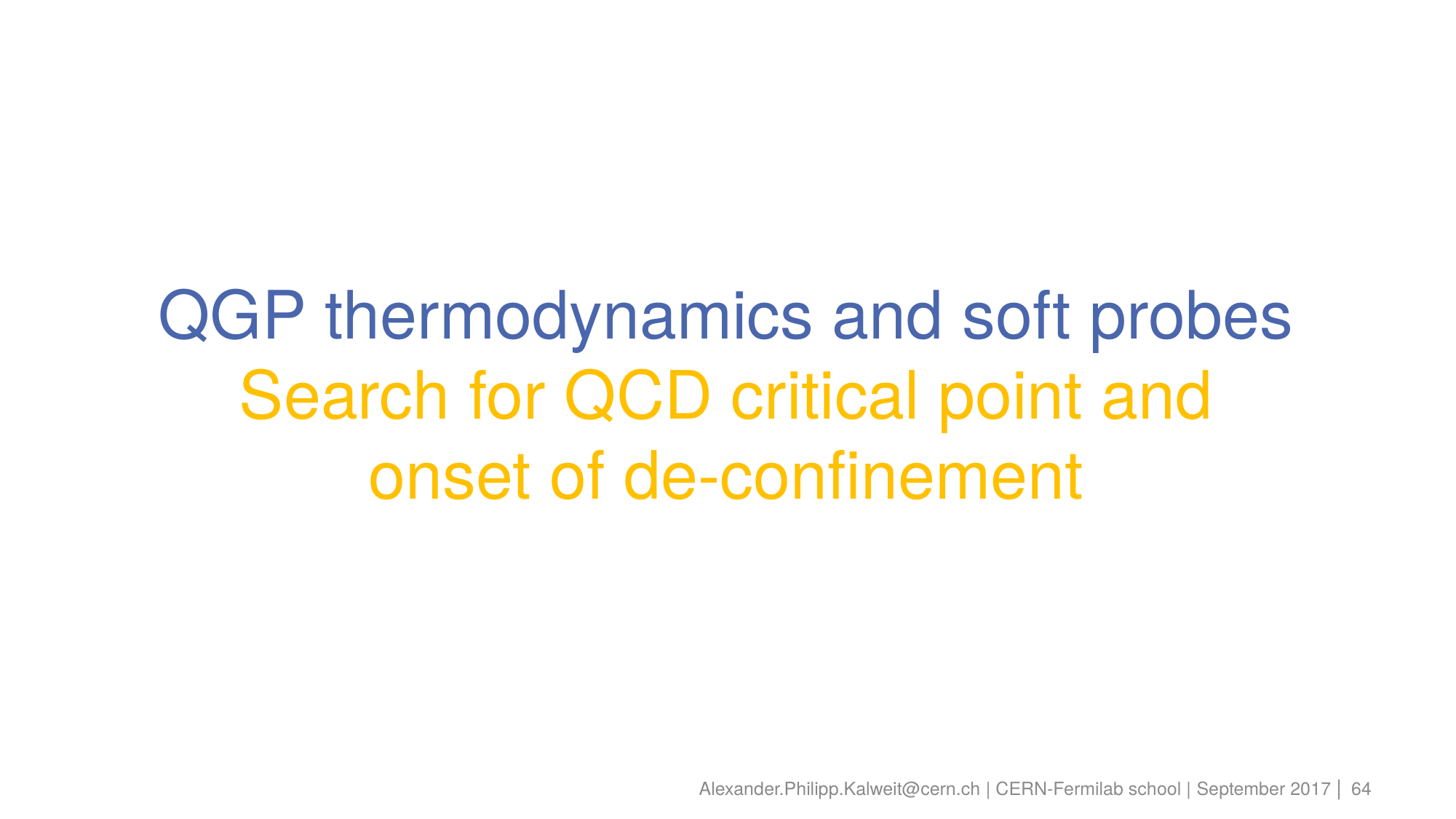

# QGP thermodynamics and soft probes Search for QCD critical point and onset of de-confinement